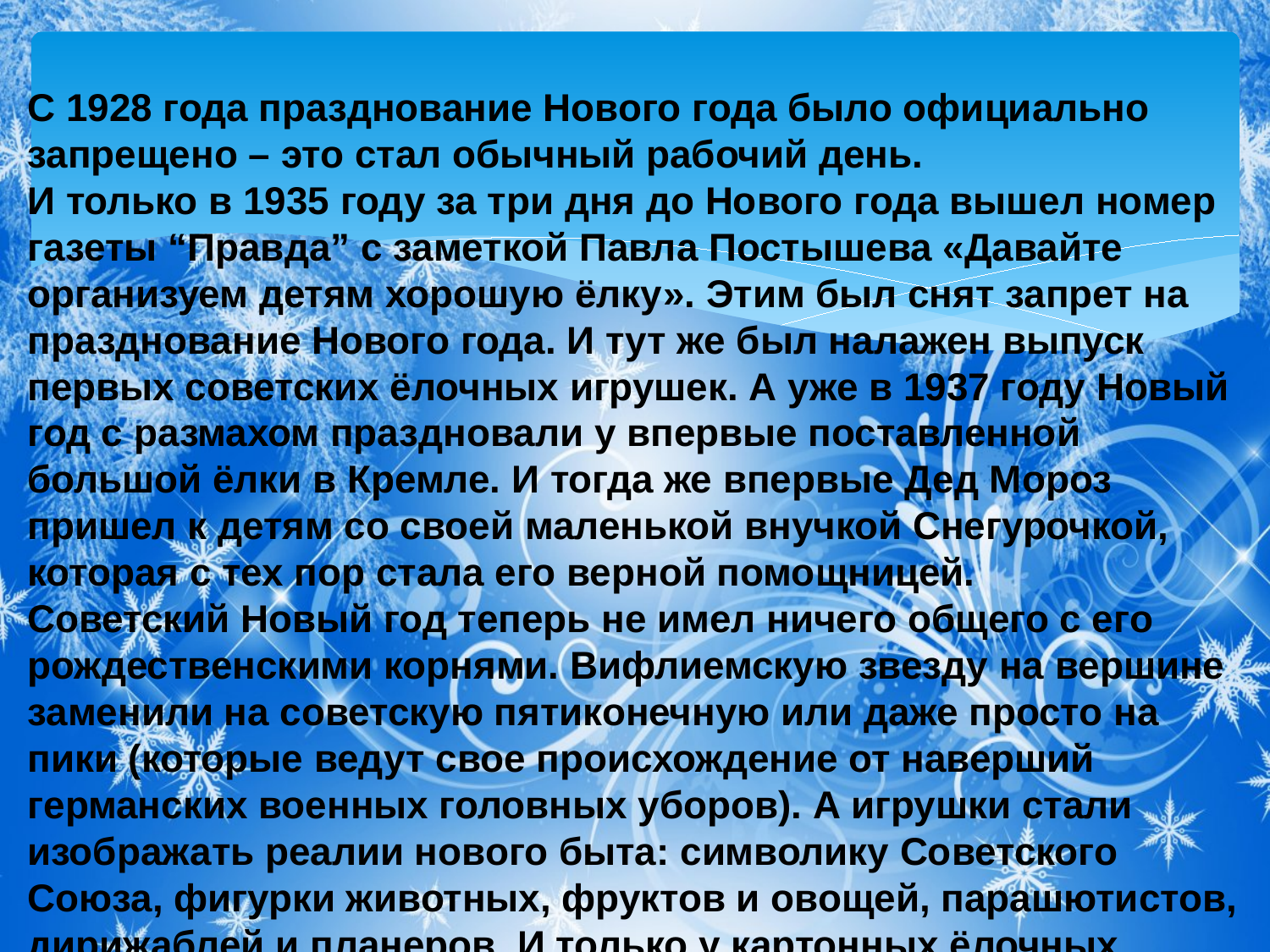

С 1928 года празднование Нового года было официально запрещено – это стал обычный рабочий день.
И только в 1935 году за три дня до Нового года вышел номер газеты “Правда” с заметкой Павла Постышева «Давайте организуем детям хорошую ёлку». Этим был снят запрет на празднование Нового года. И тут же был налажен выпуск первых советских ёлочных игрушек. А уже в 1937 году Новый год с размахом праздновали у впервые поставленной большой ёлки в Кремле. И тогда же впервые Дед Мороз пришел к детям со своей маленькой внучкой Снегурочкой, которая с тех пор стала его верной помощницей.
Советский Новый год теперь не имел ничего общего с его рождественскими корнями. Вифлиемскую звезду на вершине заменили на советскую пятиконечную или даже просто на пики (которые ведут свое происхождение от наверший германских военных головных уборов). А игрушки стали изображать реалии нового быта: символику Советского Союза, фигурки животных, фруктов и овощей, парашютистов, дирижаблей и планеров. И только у картонных ёлочных снежинок сохранилось лицо ангелочка.